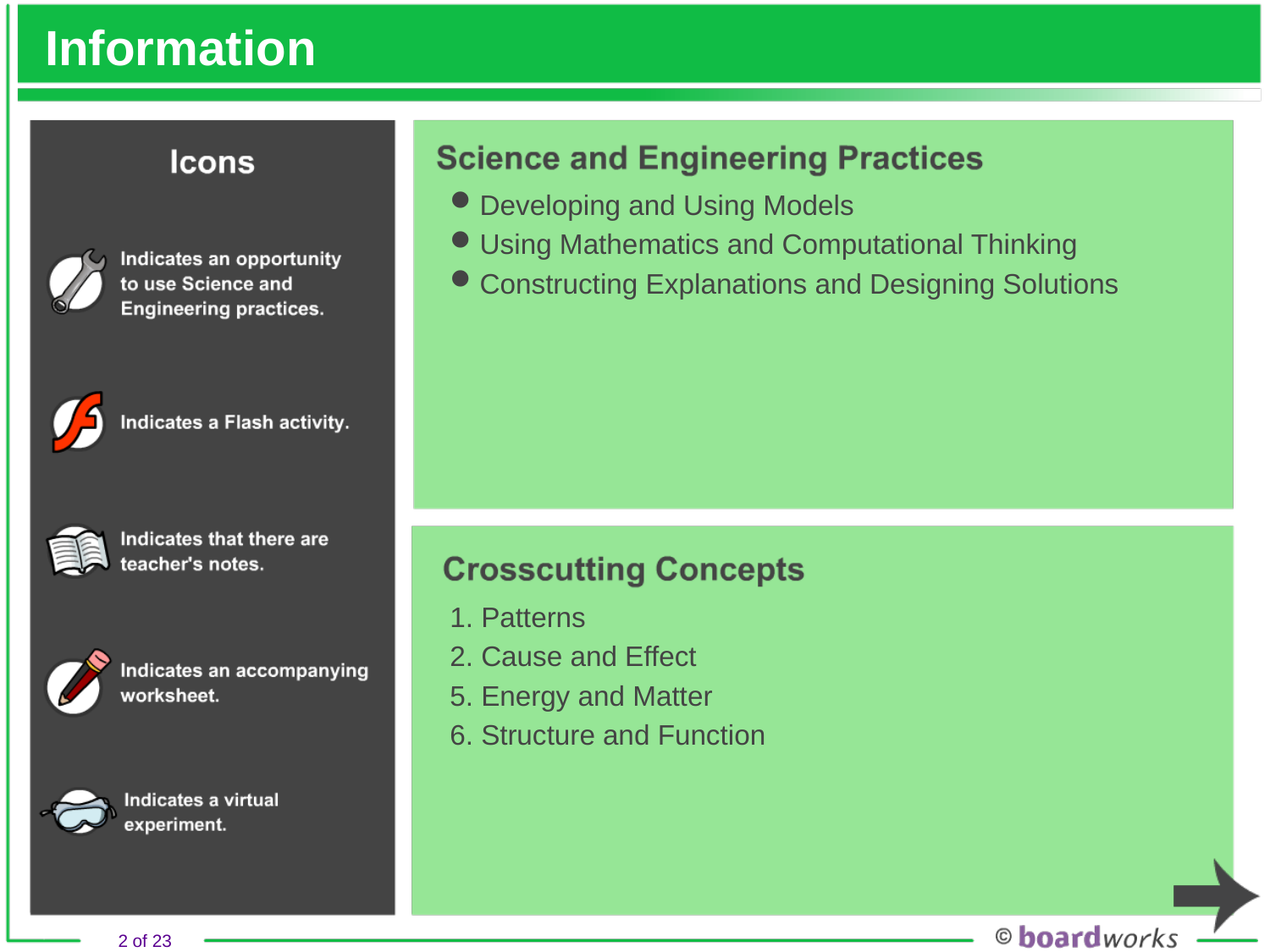

# Information
Developing and Using Models
Using Mathematics and Computational Thinking
Constructing Explanations and Designing Solutions
1. Patterns
2. Cause and Effect
5. Energy and Matter
6. Structure and Function